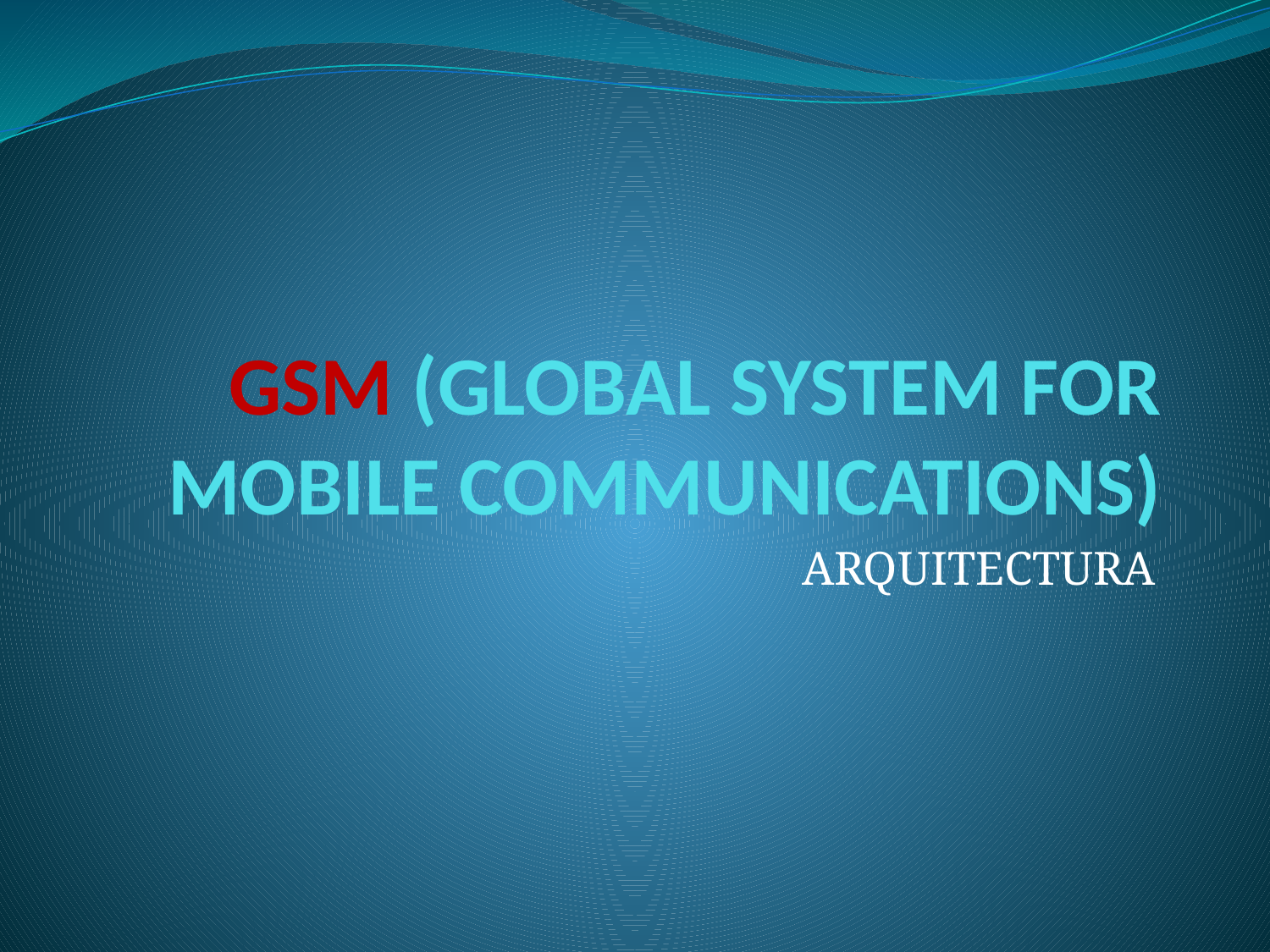

# GSM (GLOBAL SYSTEM FOR MOBILE COMMUNICATIONS)
ARQUITECTURA